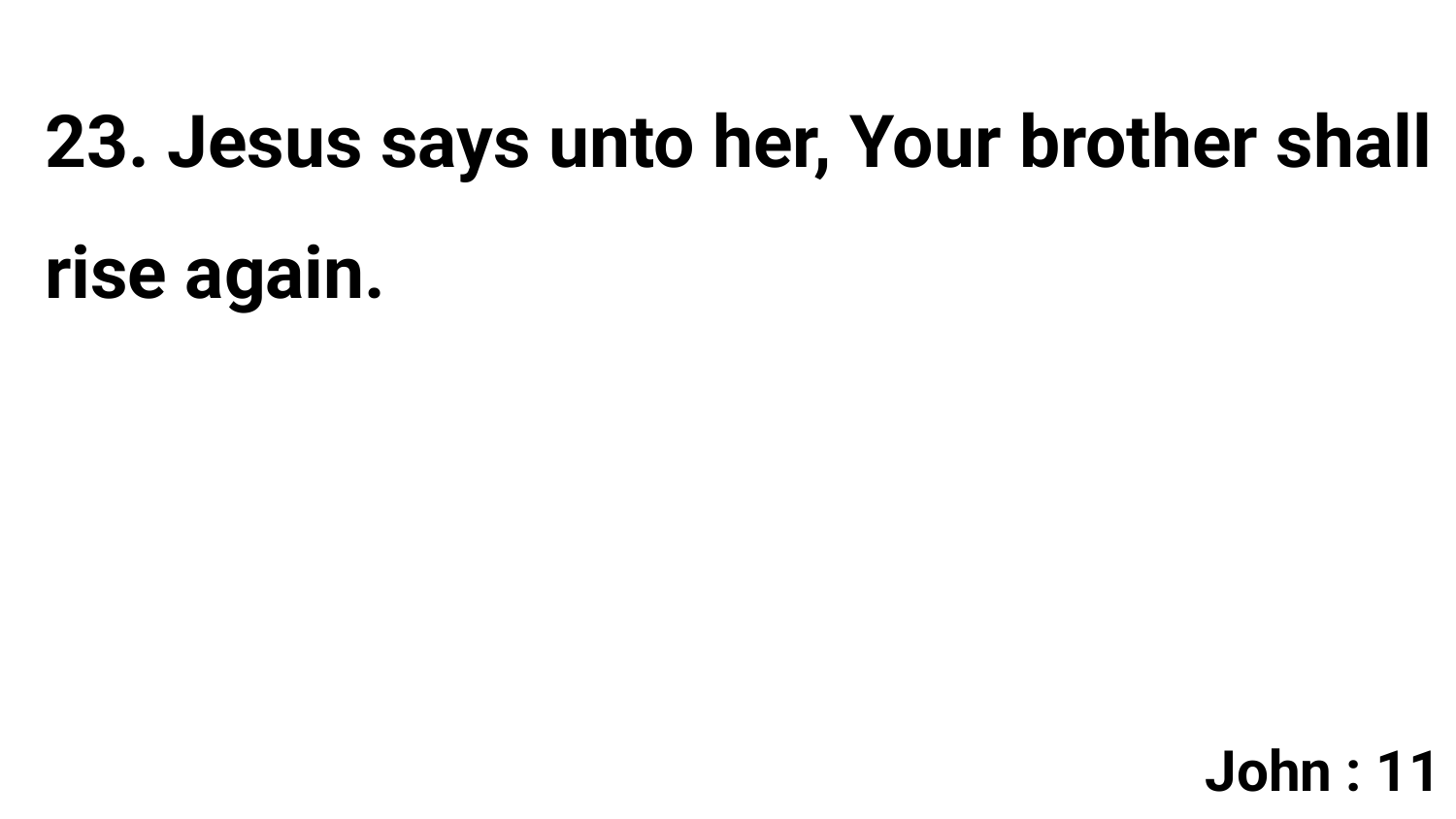

23. Jesus says unto her, Your brother shall rise again.
John : 11